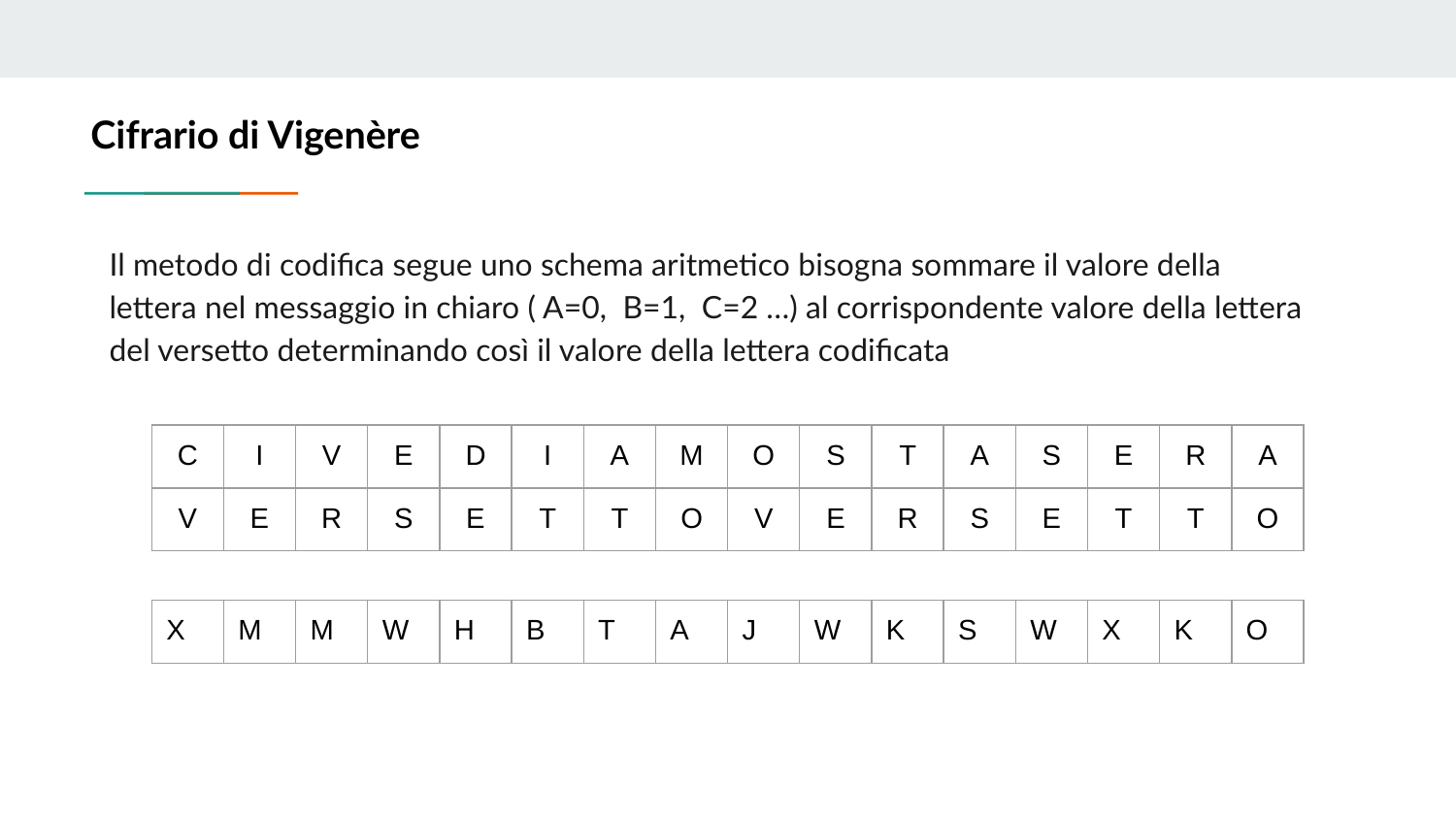

Cifrario di Vigenère
Il metodo di codifica segue uno schema aritmetico bisogna sommare il valore della lettera nel messaggio in chiaro ( A=0,  B=1,  C=2 …) al corrispondente valore della lettera del versetto determinando così il valore della lettera codificata
| C | I | V | E | D | I | A | M | O | S | T | A | S | E | R | A |
| --- | --- | --- | --- | --- | --- | --- | --- | --- | --- | --- | --- | --- | --- | --- | --- |

| V | E | R | S | E | T | T | O | V | E | R | S | E | T | T | O |
| --- | --- | --- | --- | --- | --- | --- | --- | --- | --- | --- | --- | --- | --- | --- | --- |
| X | M | M | W | H | B | T | A | J | W | K | S | W | X | K | O |
| --- | --- | --- | --- | --- | --- | --- | --- | --- | --- | --- | --- | --- | --- | --- | --- |